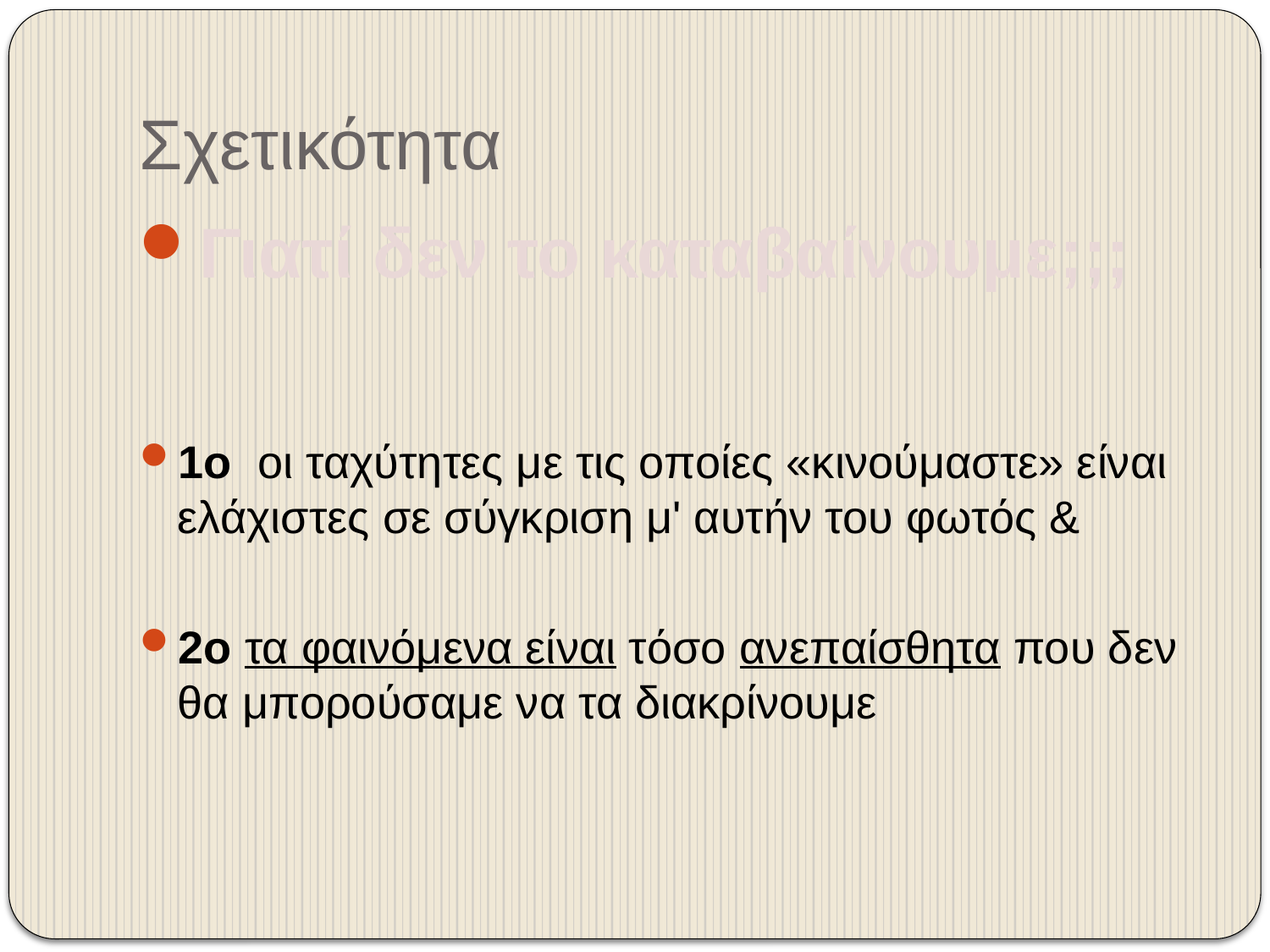

# Σχετικότητα
Γιατί δεν το καταβαίνουμε;;;

1o  οι ταχύτητες με τις οποίες «κινούμαστε» είναι ελάχιστες σε σύγκριση μ' αυτήν του φωτός &

2o τα φαινόμενα είναι τόσο ανεπαίσθητα που δεν θα μπορούσαμε να τα διακρίνουμε